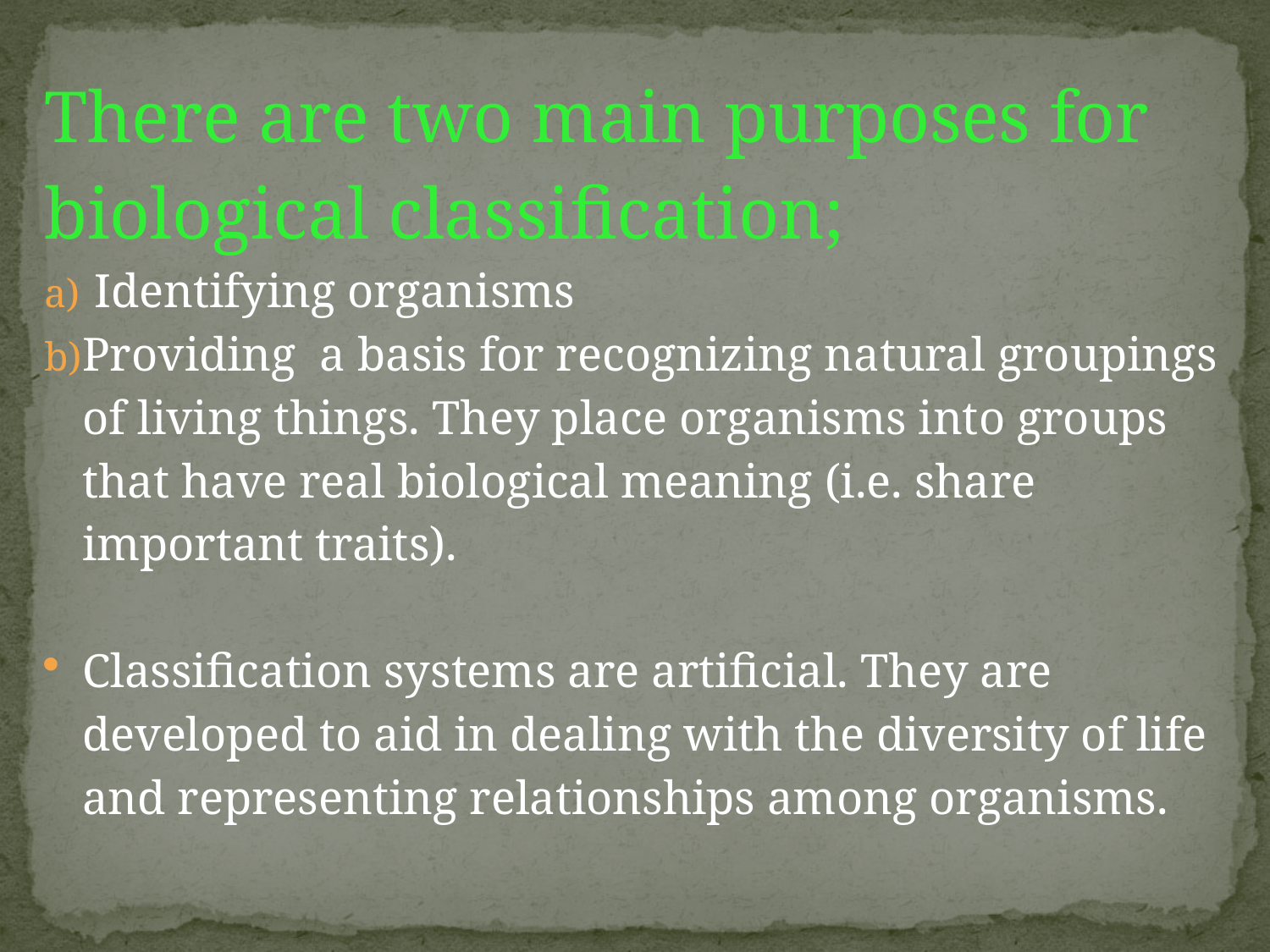

#
There are two main purposes for biological classification;
 Identifying organisms
Providing  a basis for recognizing natural groupings of living things. They place organisms into groups that have real biological meaning (i.e. share important traits).

Classification systems are artificial. They are developed to aid in dealing with the diversity of life and representing relationships among organisms.